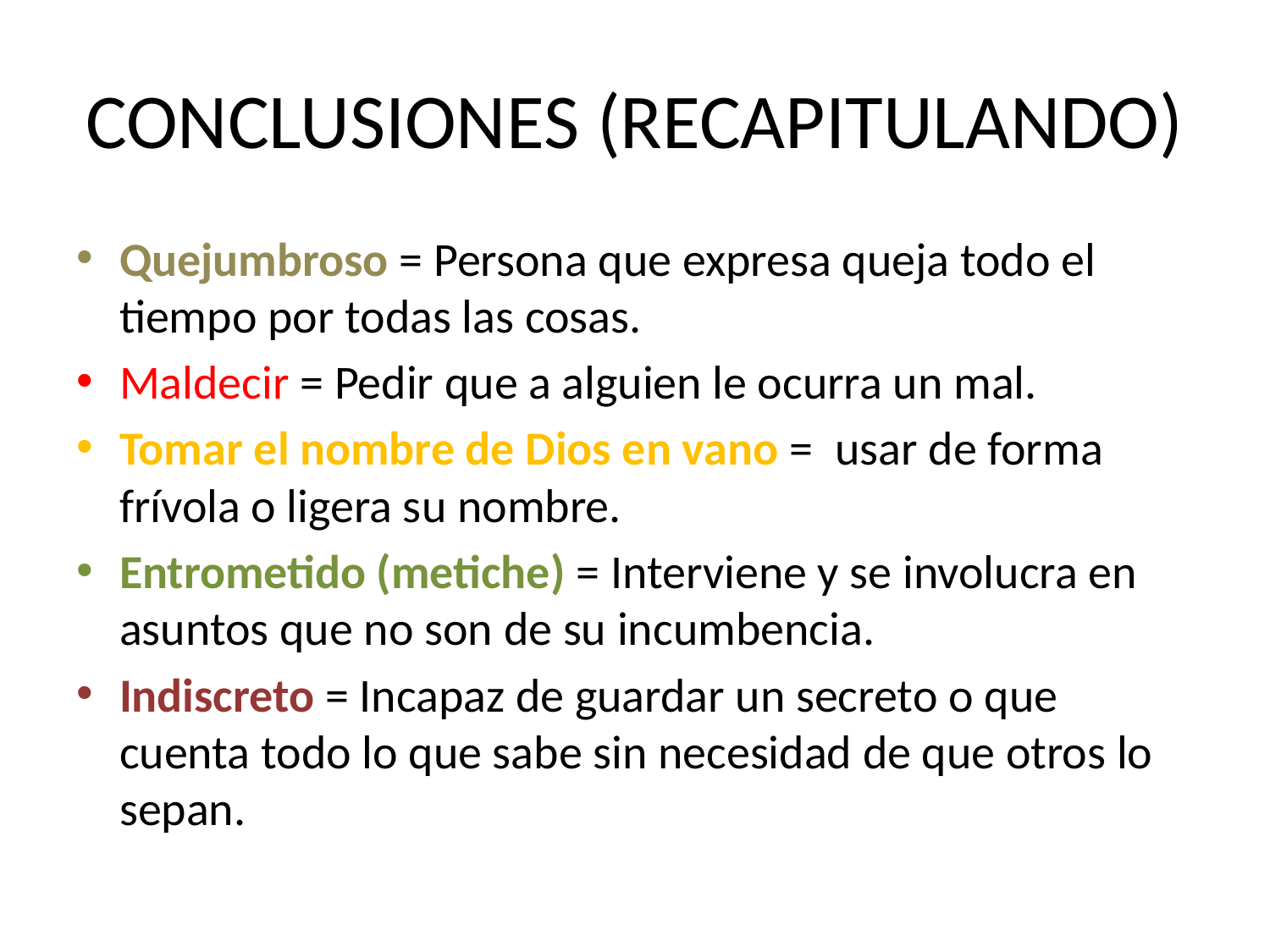

# CONCLUSIONES (RECAPITULANDO)
Quejumbroso = Persona que expresa queja todo el tiempo por todas las cosas.
Maldecir = Pedir que a alguien le ocurra un mal.
Tomar el nombre de Dios en vano =  usar de forma frívola o ligera su nombre.
Entrometido (metiche) = Interviene y se involucra en asuntos que no son de su incumbencia.
Indiscreto = Incapaz de guardar un secreto o que cuenta todo lo que sabe sin necesidad de que otros lo sepan.